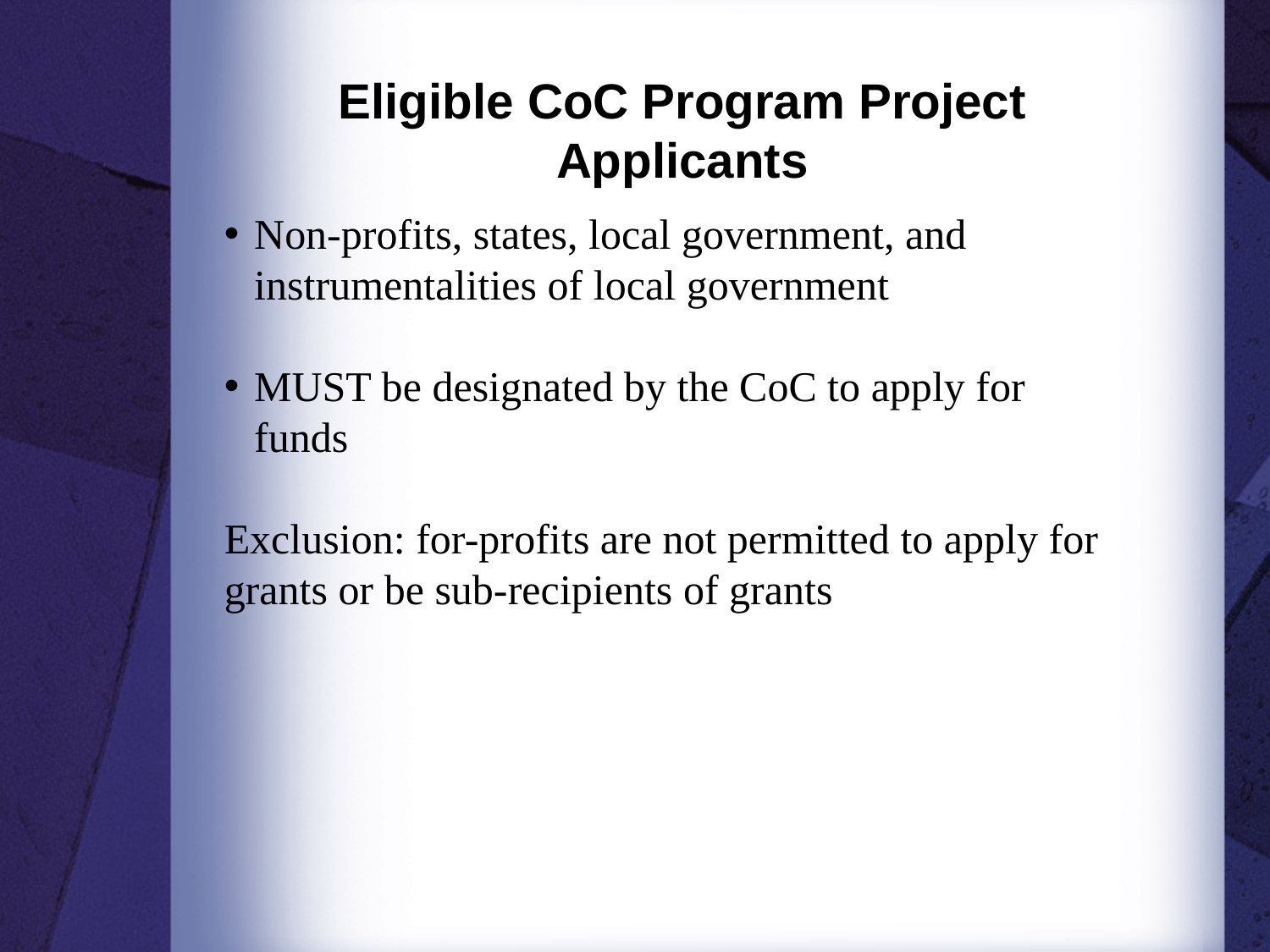

Eligible CoC Program Project Applicants
Non-profits, states, local government, and instrumentalities of local government

MUST be designated by the CoC to apply for funds

Exclusion: for-profits are not permitted to apply for grants or be sub-recipients of grants